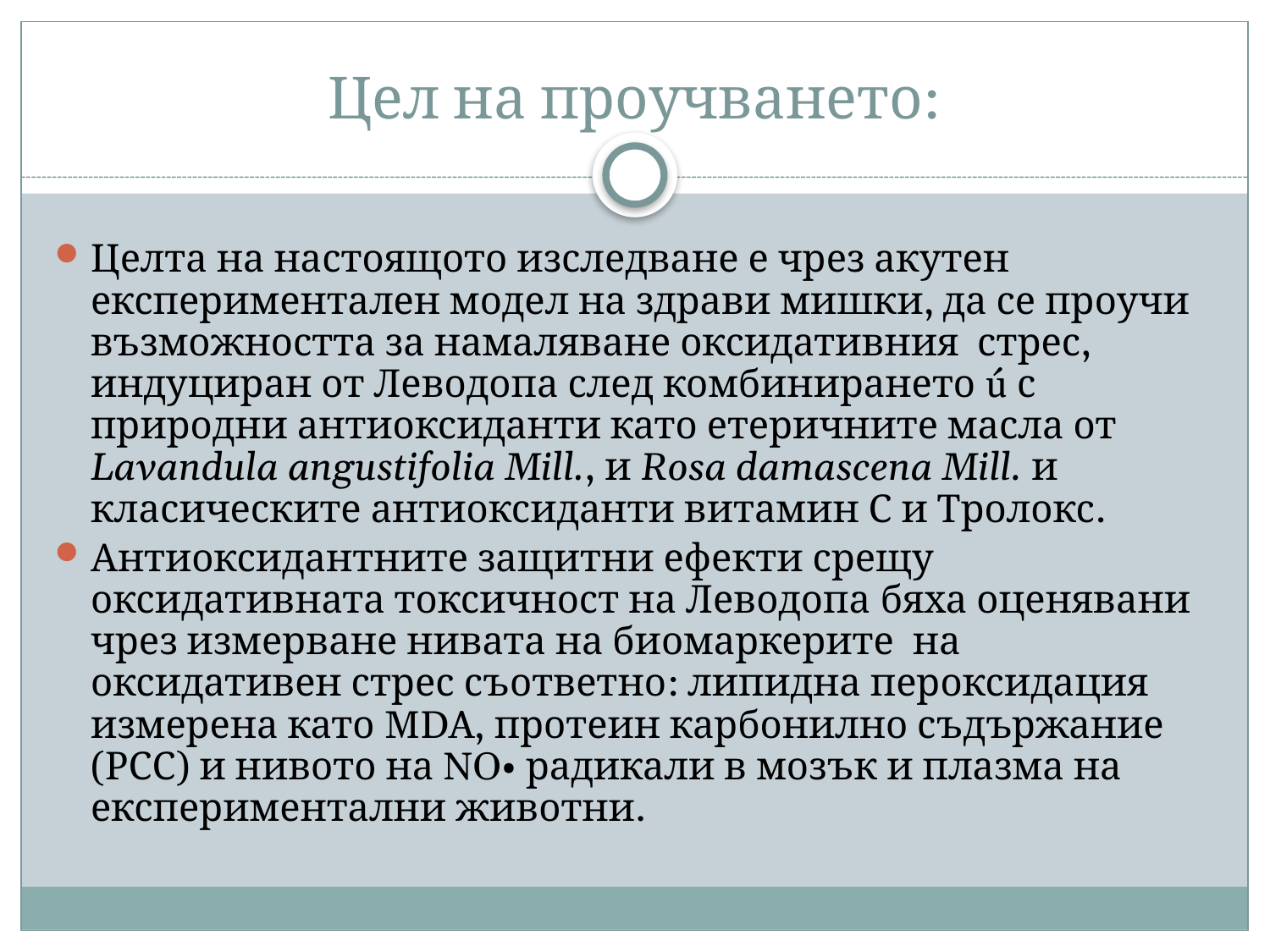

# Цел на проучването:
Целта на настоящото изследване е чрез акутен експериментален модел на здрави мишки, да се проучи възможността за намаляване оксидативния  стрес, индуциран от Леводопа след комбинирането ú с природни антиоксиданти като етеричните масла от Lavandula angustifolia Mill., и Rosa damascena Mill. и класическите антиоксиданти витамин С и Тролокс.
Антиоксидантните защитни ефекти срещу оксидативната токсичност на Леводопа бяха оценявани чрез измерване нивата на биомаркерите  на оксидативен стрес съответно: липидна пероксидация измерена като MDA, протеин карбонилно съдържание (РСС) и нивото на NO• радикали в мозък и плазма на експериментални животни.